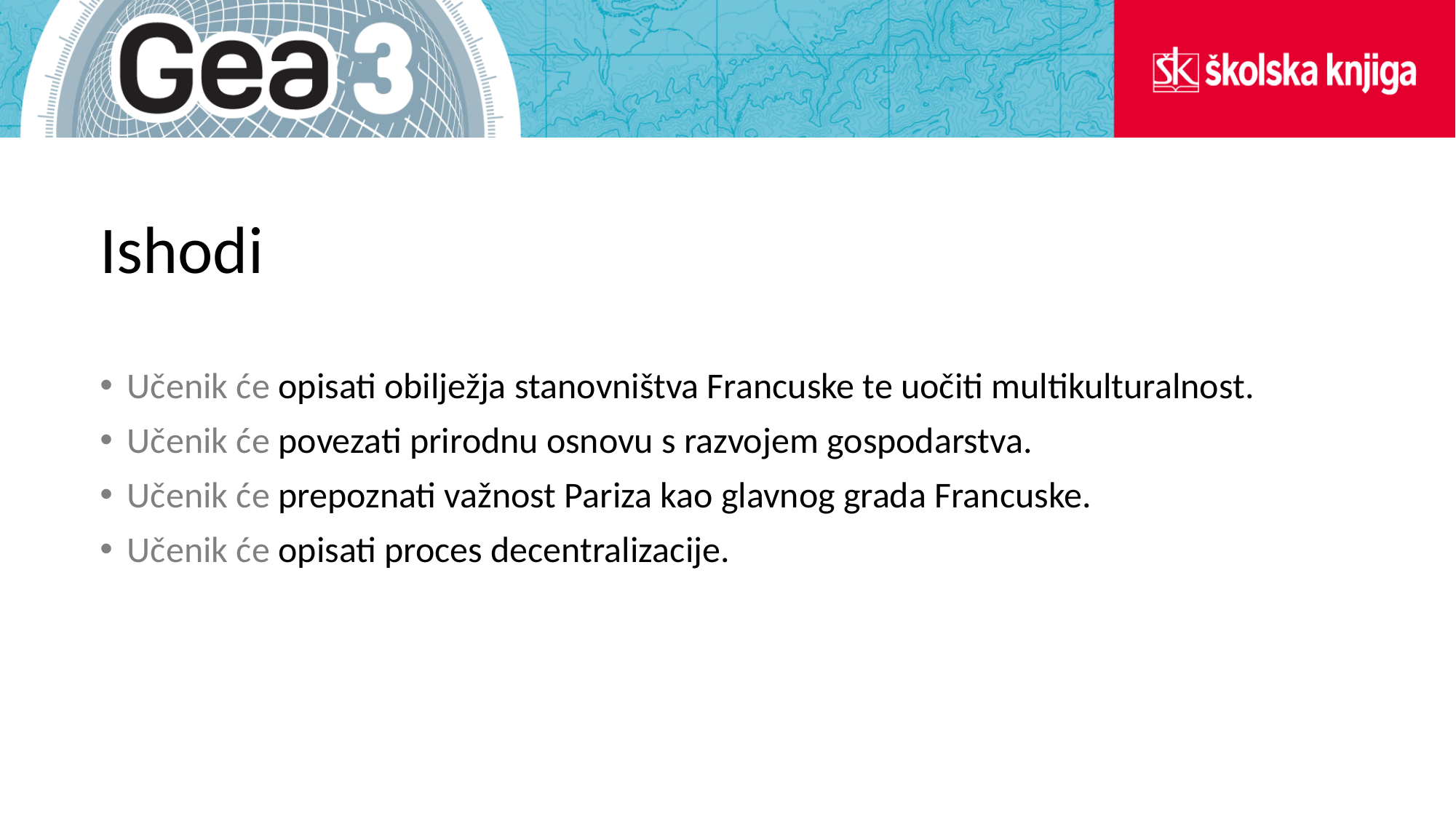

# Ishodi
Učenik će opisati obilježja stanovništva Francuske te uočiti multikulturalnost.
Učenik će povezati prirodnu osnovu s razvojem gospodarstva.
Učenik će prepoznati važnost Pariza kao glavnog grada Francuske.
Učenik će opisati proces decentralizacije.